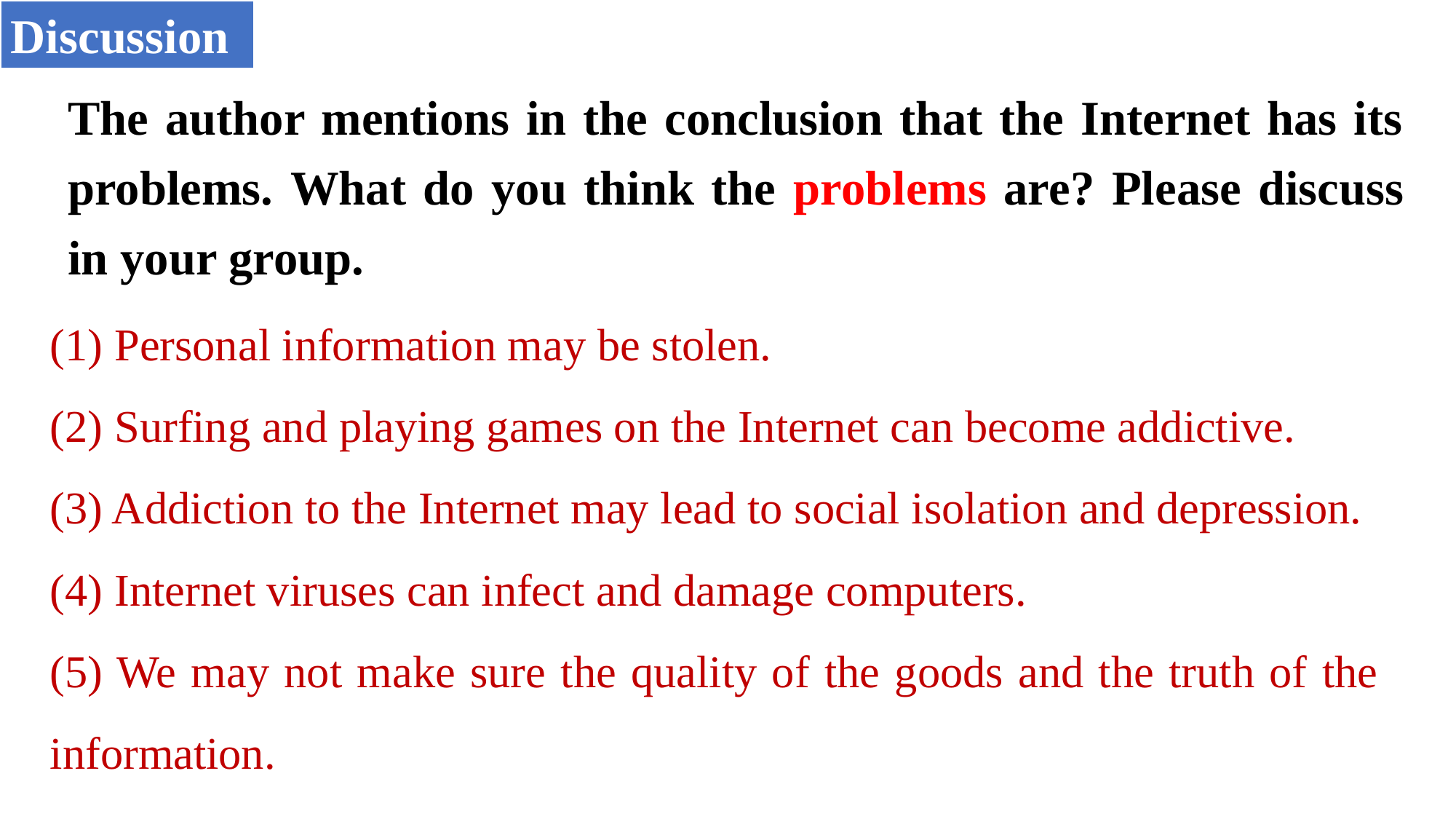

Discussion
The author mentions in the conclusion that the Internet has its problems. What do you think the problems are? Please discuss in your group.
(1) Personal information may be stolen.
(2) Surfing and playing games on the Internet can become addictive.
(3) Addiction to the Internet may lead to social isolation and depression.
(4) Internet viruses can infect and damage computers.
(5) We may not make sure the quality of the goods and the truth of the information.